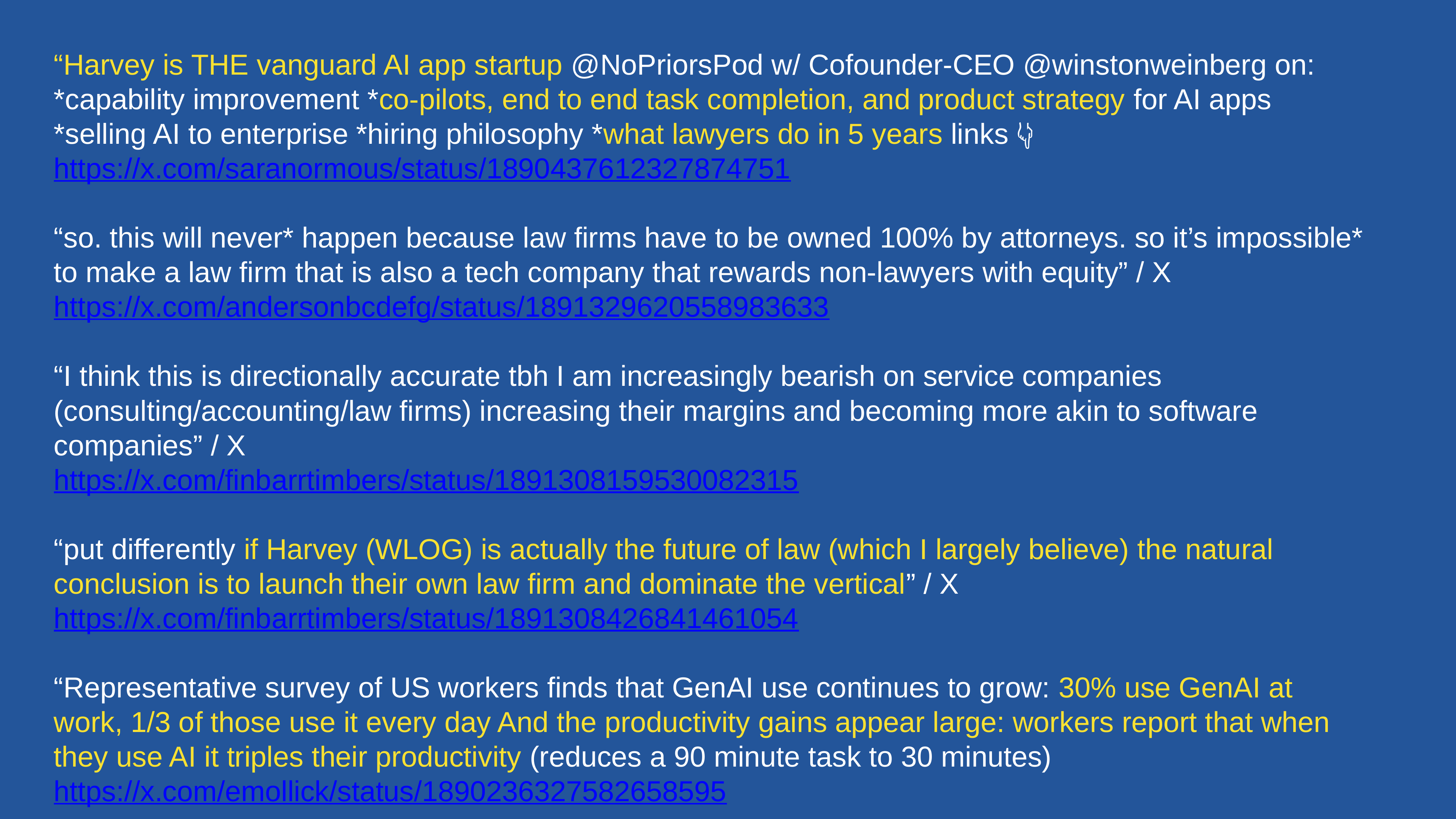

“Harvey is THE vanguard AI app startup @NoPriorsPod w/ Cofounder-CEO @winstonweinberg on: *capability improvement *co-pilots, end to end task completion, and product strategy for AI apps *selling AI to enterprise *hiring philosophy *what lawyers do in 5 years links 👇 https://x.com/saranormous/status/1890437612327874751

“so. this will never* happen because law firms have to be owned 100% by attorneys. so it’s impossible* to make a law firm that is also a tech company that rewards non-lawyers with equity” / X https://x.com/andersonbcdefg/status/1891329620558983633

“I think this is directionally accurate tbh I am increasingly bearish on service companies (consulting/accounting/law firms) increasing their margins and becoming more akin to software companies” / X
https://x.com/finbarrtimbers/status/1891308159530082315

“put differently if Harvey (WLOG) is actually the future of law (which I largely believe) the natural conclusion is to launch their own law firm and dominate the vertical” / X https://x.com/finbarrtimbers/status/1891308426841461054

“Representative survey of US workers finds that GenAI use continues to grow: 30% use GenAI at work, 1/3 of those use it every day And the productivity gains appear large: workers report that when they use AI it triples their productivity (reduces a 90 minute task to 30 minutes) https://x.com/emollick/status/1890236327582658595